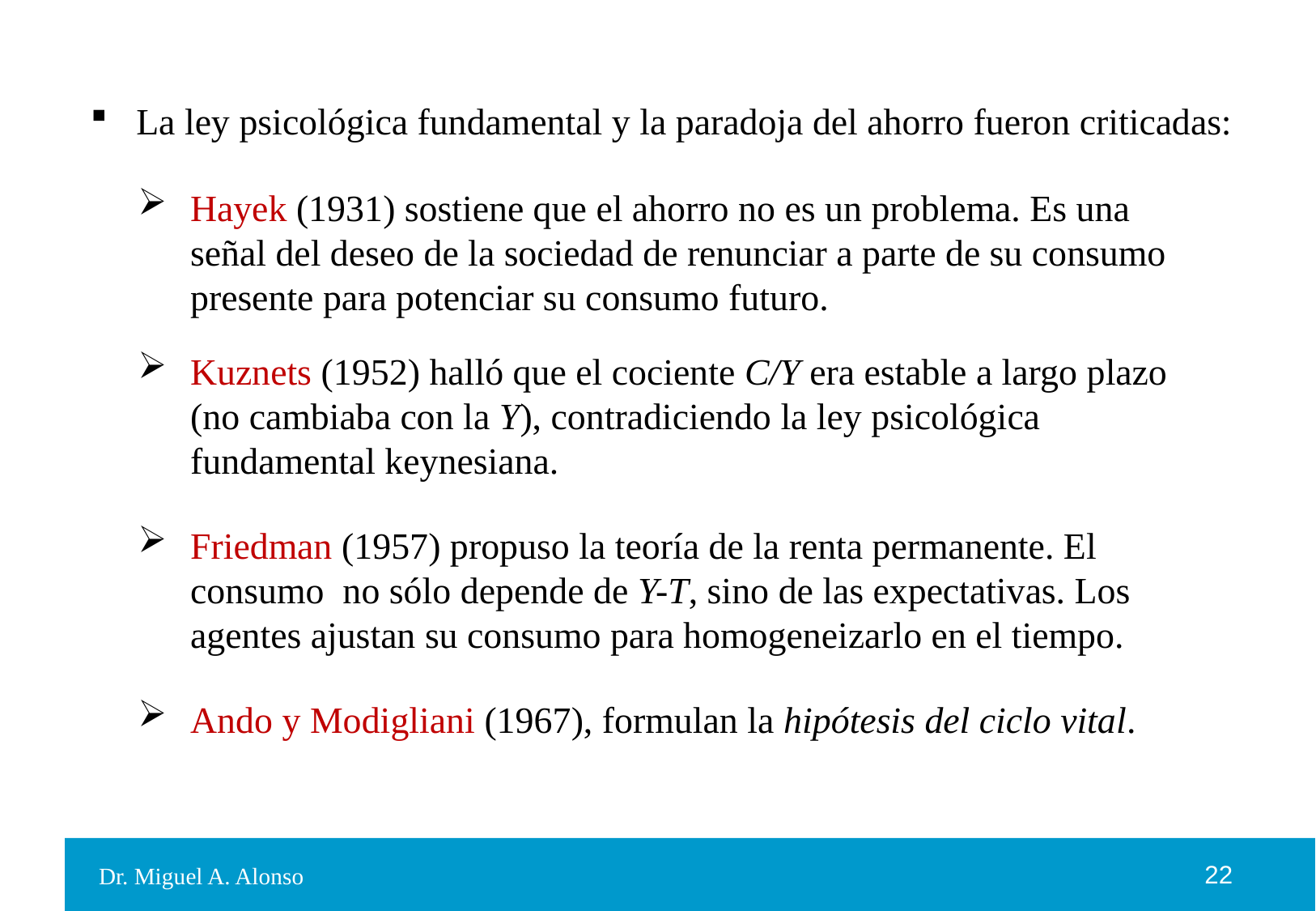

La ley psicológica fundamental y la paradoja del ahorro fueron criticadas:
Hayek (1931) sostiene que el ahorro no es un problema. Es una señal del deseo de la sociedad de renunciar a parte de su consumo presente para potenciar su consumo futuro.
Kuznets (1952) halló que el cociente C/Y era estable a largo plazo (no cambiaba con la Y), contradiciendo la ley psicológica fundamental keynesiana.
Friedman (1957) propuso la teoría de la renta permanente. El consumo  no sólo depende de Y-T, sino de las expectativas. Los agentes ajustan su consumo para homogeneizarlo en el tiempo.
Ando y Modigliani (1967), formulan la hipótesis del ciclo vital.
Dr. Miguel A. Alonso
22